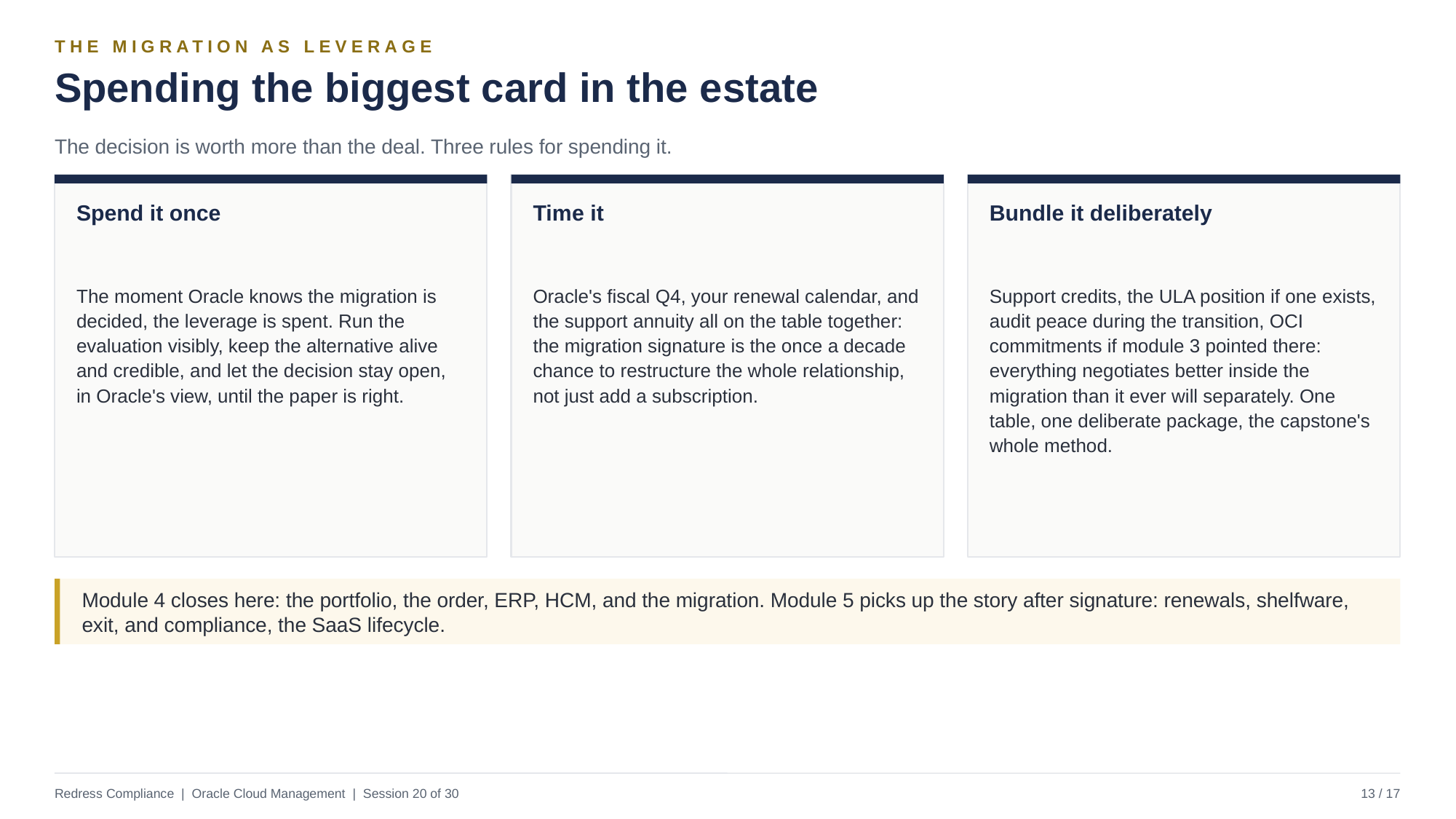

THE MIGRATION AS LEVERAGE
Spending the biggest card in the estate
The decision is worth more than the deal. Three rules for spending it.

Spend it once
Time it
Bundle it deliberately
The moment Oracle knows the migration is decided, the leverage is spent. Run the evaluation visibly, keep the alternative alive and credible, and let the decision stay open, in Oracle's view, until the paper is right.
Oracle's fiscal Q4, your renewal calendar, and the support annuity all on the table together: the migration signature is the once a decade chance to restructure the whole relationship, not just add a subscription.
Support credits, the ULA position if one exists, audit peace during the transition, OCI commitments if module 3 pointed there: everything negotiates better inside the migration than it ever will separately. One table, one deliberate package, the capstone's whole method.

Module 4 closes here: the portfolio, the order, ERP, HCM, and the migration. Module 5 picks up the story after signature: renewals, shelfware, exit, and compliance, the SaaS lifecycle.

Redress Compliance  |  Oracle Cloud Management  |  Session 20 of 30
13 / 17